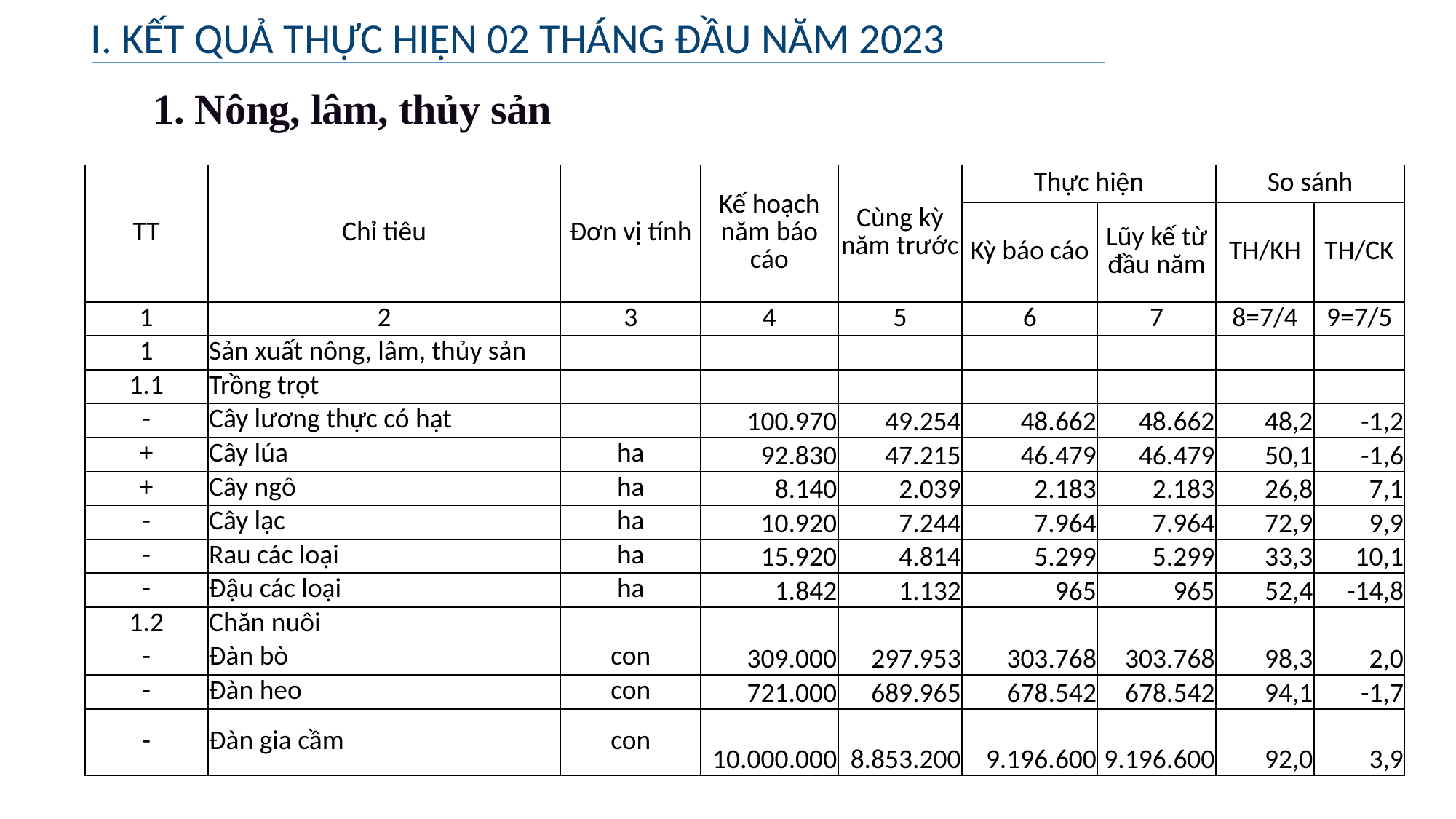

I. KẾT QUẢ THỰC HIỆN 02 THÁNG ĐẦU NĂM 2023

1. Nông, lâm, thủy sản
| TT | Chỉ tiêu | Đơn vị tính | Kế hoạch năm báo cáo | Cùng kỳ năm trước | Thực hiện |  | So sánh |  |
| --- | --- | --- | --- | --- | --- | --- | --- | --- |
|  |  |  |  |  | Kỳ báo cáo | Lũy kế từ đầu năm | TH/KH | TH/CK |
| 1 | 2 | 3 | 4 | 5 | 6 | 7 | 8=7/4 | 9=7/5 |
| 1 | Sản xuất nông, lâm, thủy sản |  |  |  |  |  |  |  |
| 1.1 | Trồng trọt |  |  |  |  |  |  |  |
| - | Cây lương thực có hạt |  | 100.970 | 49.254 | 48.662 | 48.662 | 48,2 | -1,2 |
| + | Cây lúa | ha | 92.830 | 47.215 | 46.479 | 46.479 | 50,1 | -1,6 |
| + | Cây ngô | ha | 8.140 | 2.039 | 2.183 | 2.183 | 26,8 | 7,1 |
| - | Cây lạc | ha | 10.920 | 7.244 | 7.964 | 7.964 | 72,9 | 9,9 |
| - | Rau các loại | ha | 15.920 | 4.814 | 5.299 | 5.299 | 33,3 | 10,1 |
| - | Đậu các loại | ha | 1.842 | 1.132 | 965 | 965 | 52,4 | -14,8 |
| 1.2 | Chăn nuôi |  |  |  |  |  |  |  |
| - | Đàn bò | con | 309.000 | 297.953 | 303.768 | 303.768 | 98,3 | 2,0 |
| - | Đàn heo | con | 721.000 | 689.965 | 678.542 | 678.542 | 94,1 | -1,7 |
| - | Đàn gia cầm | con | 10.000.000 | 8.853.200 | 9.196.600 | 9.196.600 | 92,0 | 3,9 |